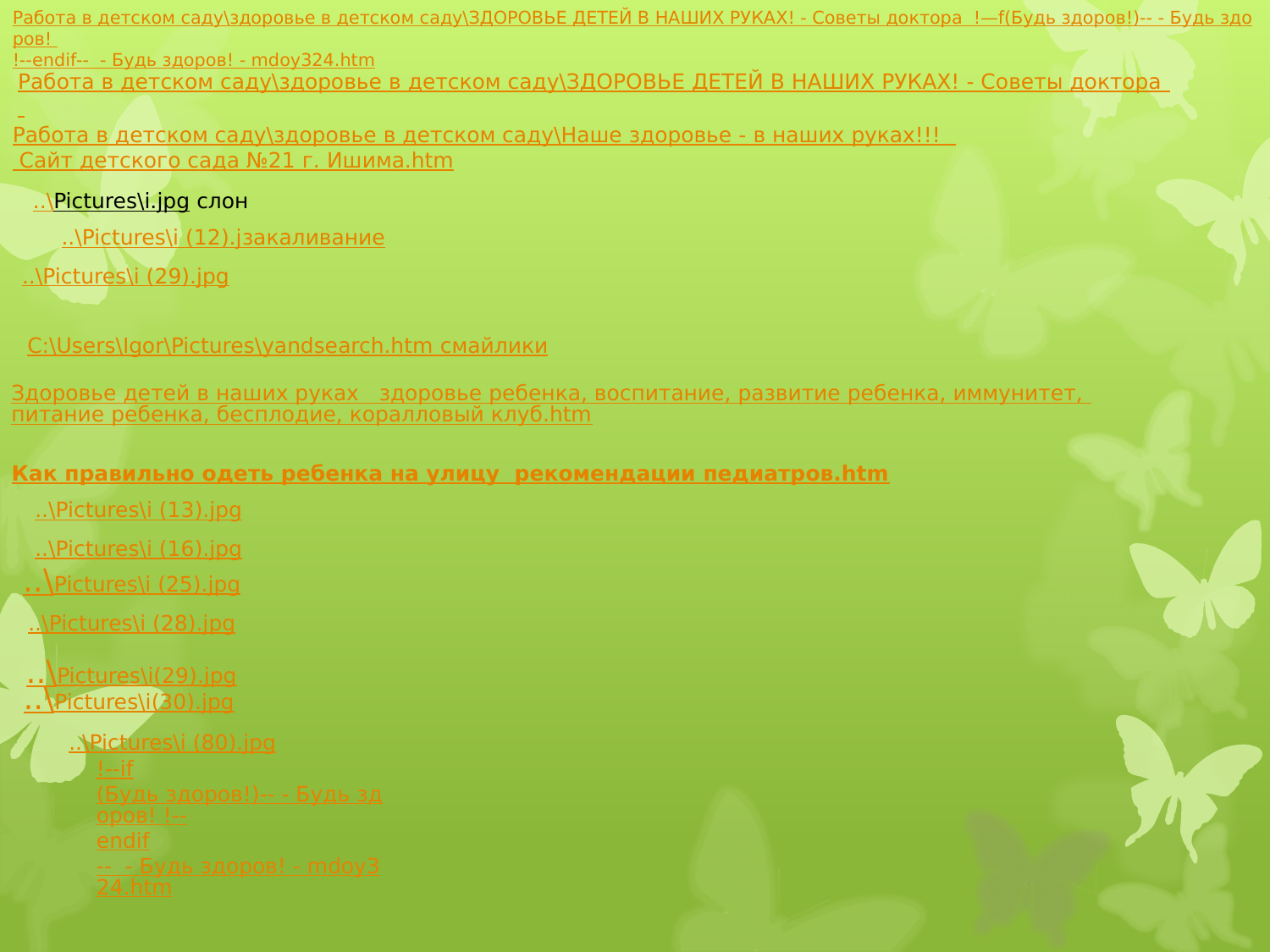

Работа в детском саду\здоровье в детском саду\ЗДОРОВЬЕ ДЕТЕЙ В НАШИХ РУКАХ! - Советы доктора  !—f(Будь здоров!)-- - Будь здо
ров!
!--endif--  - Будь здоров! - mdoy324.htm
Работа в детском саду\здоровье в детском саду\ЗДОРОВЬЕ ДЕТЕЙ В НАШИХ РУКАХ! - Советы доктора

Работа в детском саду\здоровье в детском саду\Наше здоровье - в наших руках!!!
 Сайт детского сада №21 г. Ишима.htm
..\Pictures\i.jpg слон
..\Pictures\i (12).jзакаливание
..\Pictures\i (29).jpg
C:\Users\Igor\Pictures\yandsearch.htm смайлики
Здоровье детей в наших руках   здоровье ребенка, воспитание, развитие ребенка, иммунитет, питание ребенка, бесплодие, коралловый клуб.htm
Как правильно одеть ребенка на улицу  рекомендации педиатров.htm
..\Pictures\i (13).jpg
..\Pictures\i (16).jpg
..\Pictures\i (25).jpg
..\Pictures\i (28).jpg
..\Pictures\i(29).jpg
..\Pictures\i(30).jpg
..\Pictures\i (80).jpg
!--if(Будь здоров!)-- - Будь здоров! !--endif--  - Будь здоров! - mdoy324.htm